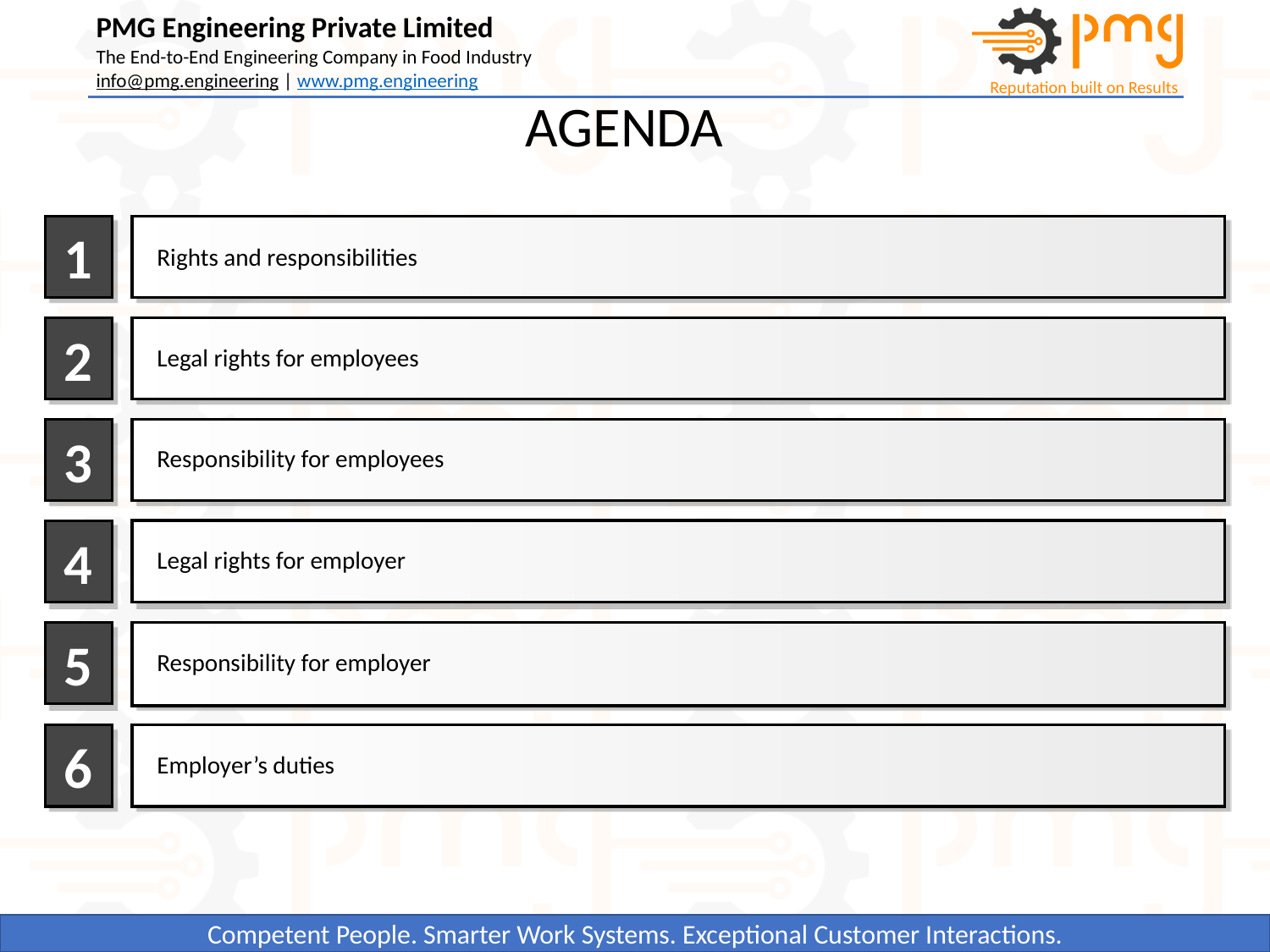

AGENDA
1
Rights and responsibilities
2
Legal rights for employees
3
Responsibility for employees
Legal rights for employer
4
Responsibility for employer
5
6
Employer’s duties